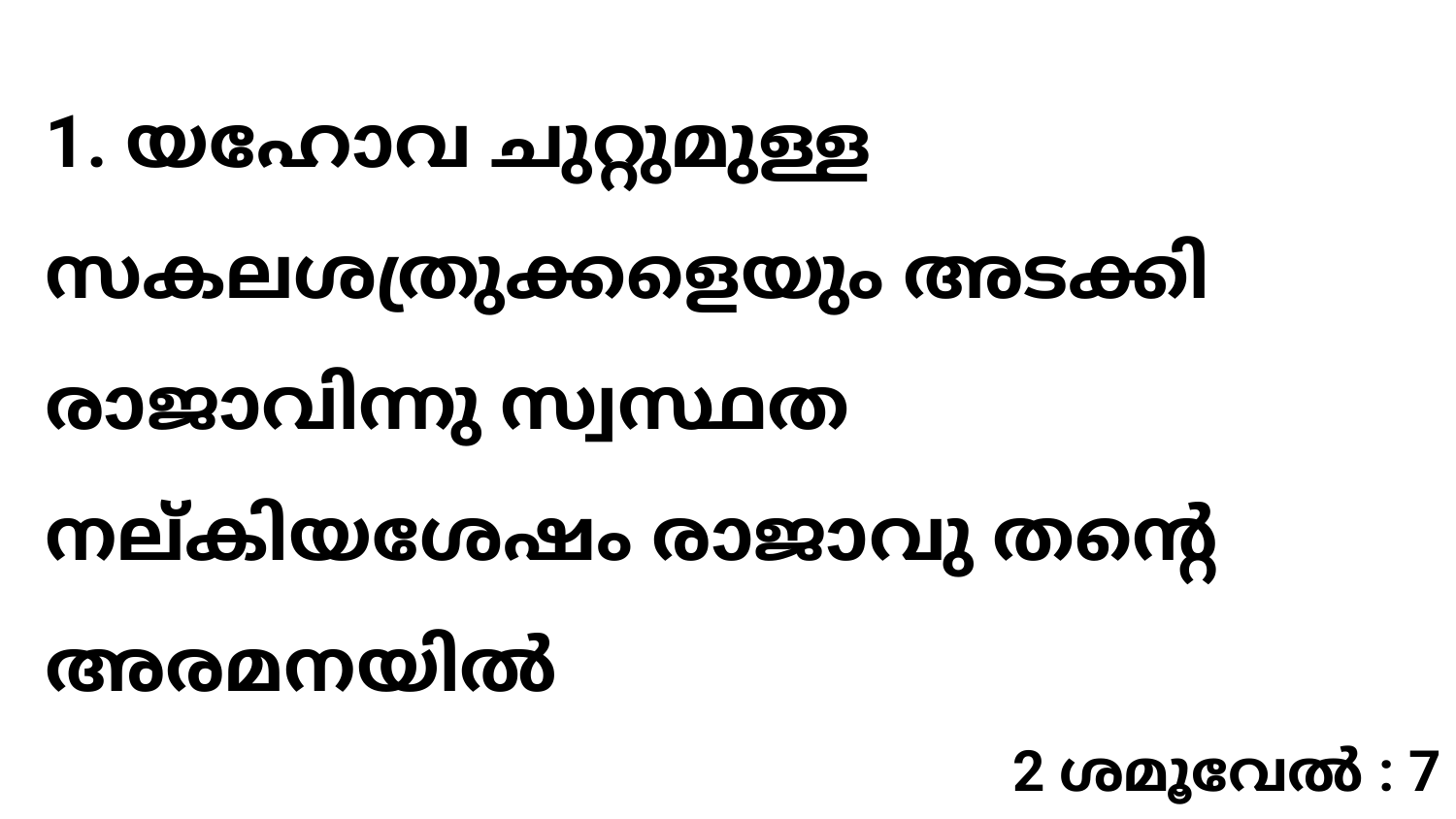

1. യഹോവ ചുറ്റുമുള്ള സകലശത്രുക്കളെയും അടക്കി രാജാവിന്നു സ്വസ്ഥത നല്കിയശേഷം രാജാവു തന്റെ അരമനയിൽ
2 ശമൂവേൽ : 7